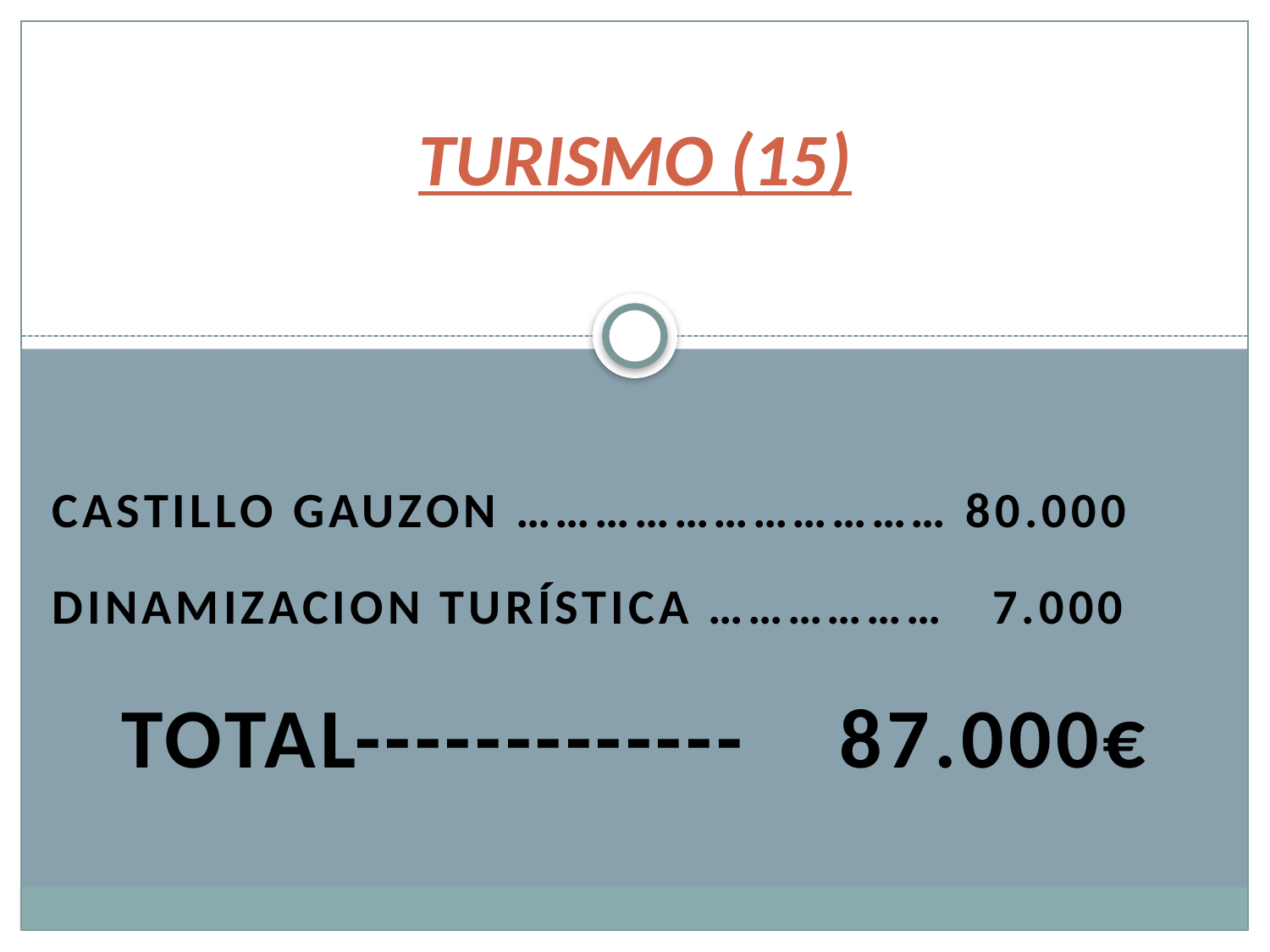

# TURISMO (15)

Castillo gauzon …………………………… 80.000
Dinamizacion turística ………………   7.000
TOTAL-------------    87.000€